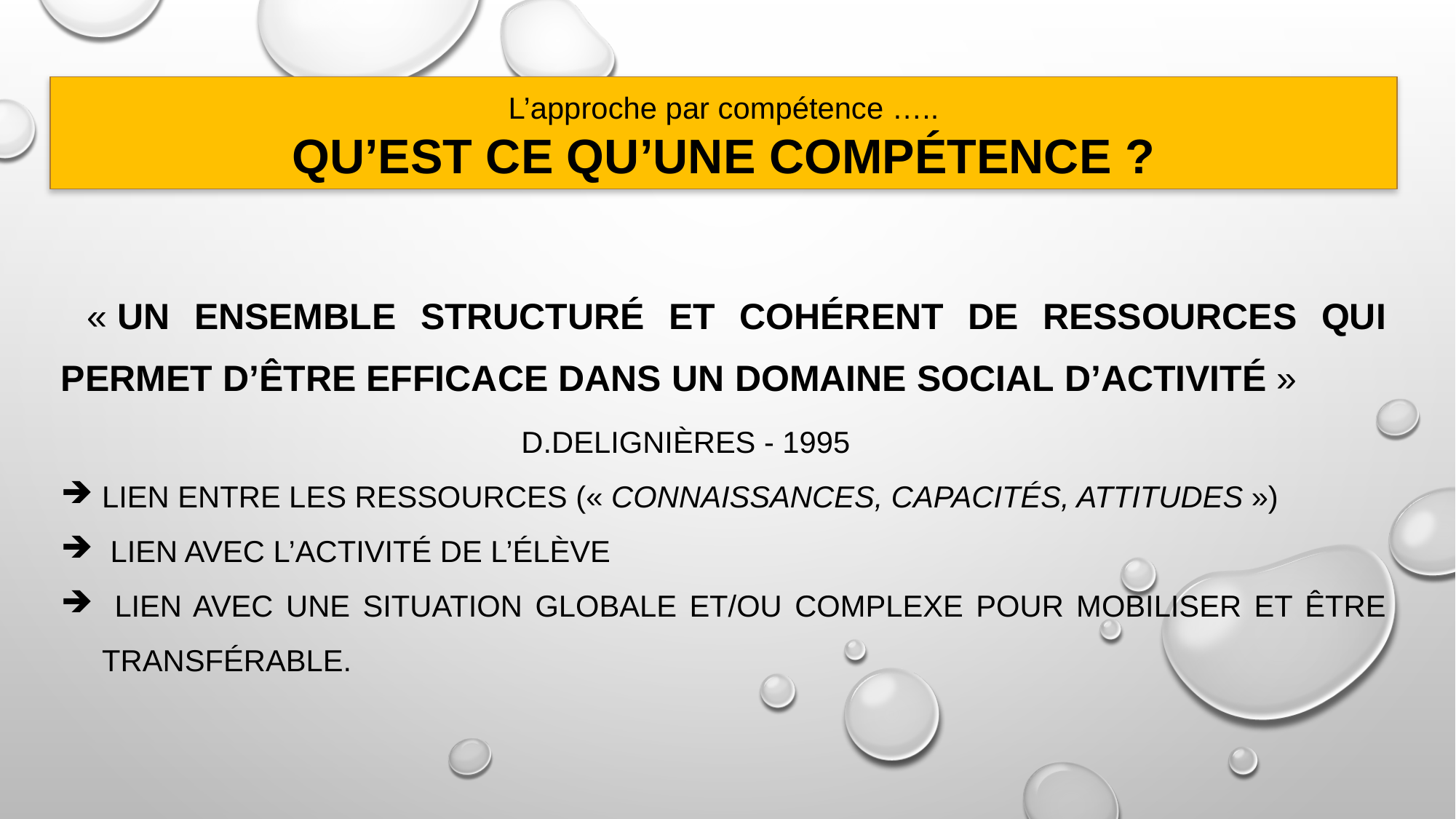

# L’approche par compétence ….. Qu’est ce qu’une compétence ?
 « Un ensemble structuré et cohérent de ressources qui permet d’être efficace dans un domaine social d’activité »                                                                  D.Delignières - 1995
Lien entre les ressources (« connaissances, capacités, attitudes »)
 Lien avec l’activité de l’élève
 Lien avec une situation globale et/ou complexe pour mobiliser et être transférable.